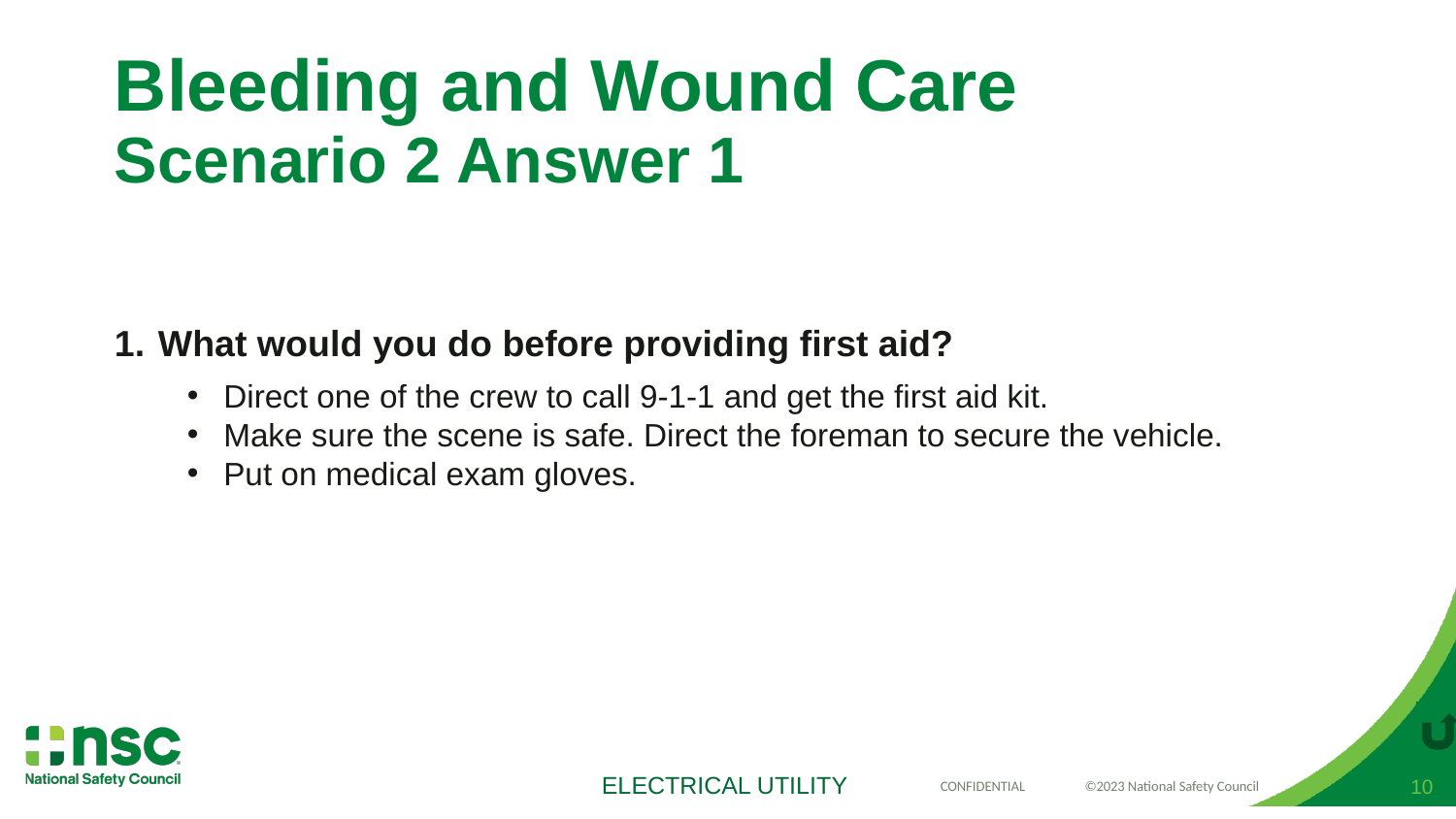

# Bleeding and Wound Care Scenario 2 Answer 1
What would you do before providing first aid?
Direct one of the crew to call 9-1-1 and get the first aid kit.
Make sure the scene is safe. Direct the foreman to secure the vehicle.
Put on medical exam gloves.